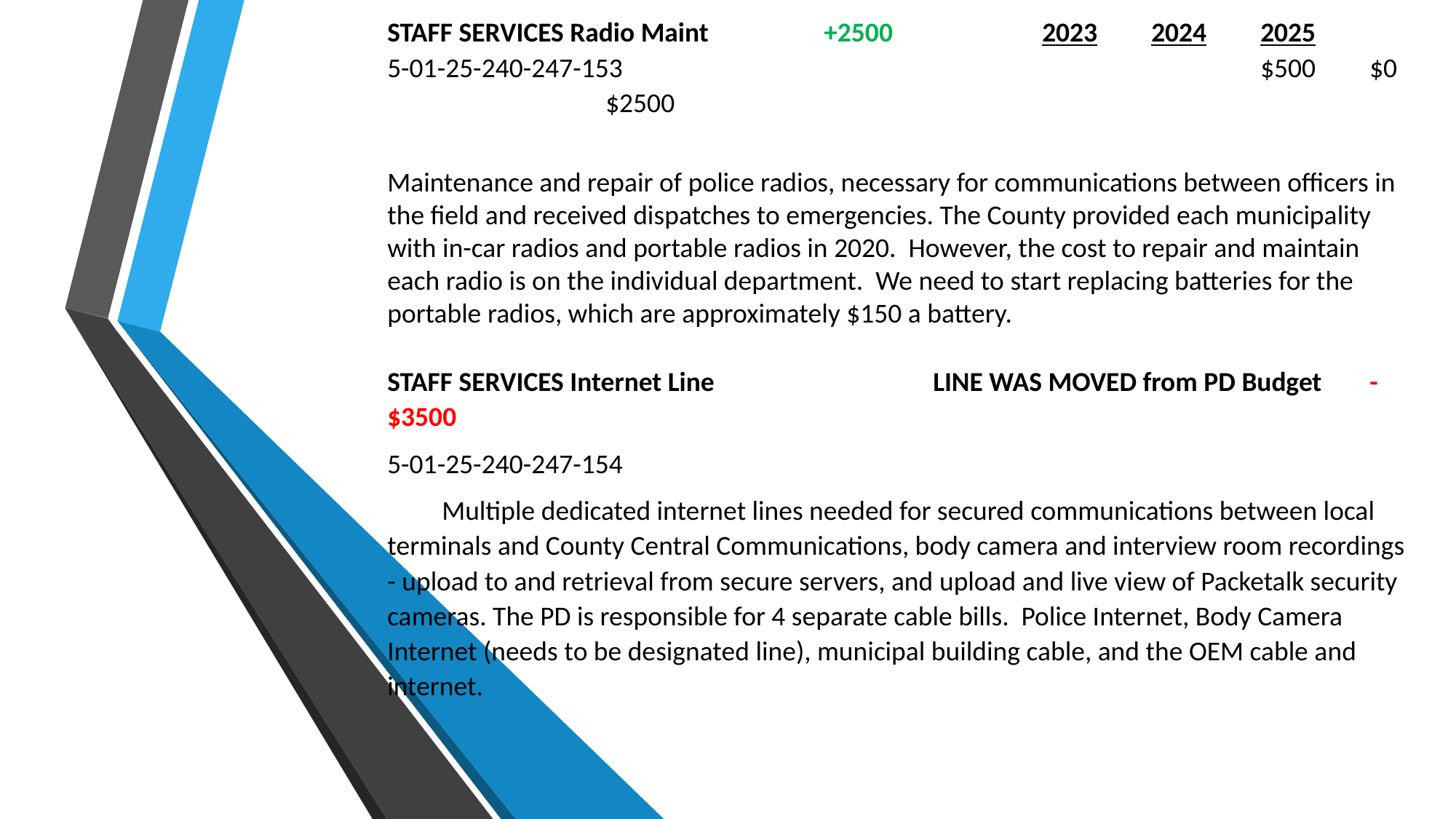

STAFF SERVICES Radio Maint		+2500		2023	2024	2025
5-01-25-240-247-153						$500	$0		$2500

Maintenance and repair of police radios, necessary for communications between officers in the field and received dispatches to emergencies. The County provided each municipality with in-car radios and portable radios in 2020.  However, the cost to repair and maintain each radio is on the individual department.  We need to start replacing batteries for the portable radios, which are approximately $150 a battery.

STAFF SERVICES Internet Line		LINE WAS MOVED from PD Budget	-$3500
5-01-25-240-247-154
Multiple dedicated internet lines needed for secured communications between local terminals and County Central Communications, body camera and interview room recordings - upload to and retrieval from secure servers, and upload and live view of Packetalk security cameras. The PD is responsible for 4 separate cable bills.  Police Internet, Body Camera Internet (needs to be designated line), municipal building cable, and the OEM cable and internet.